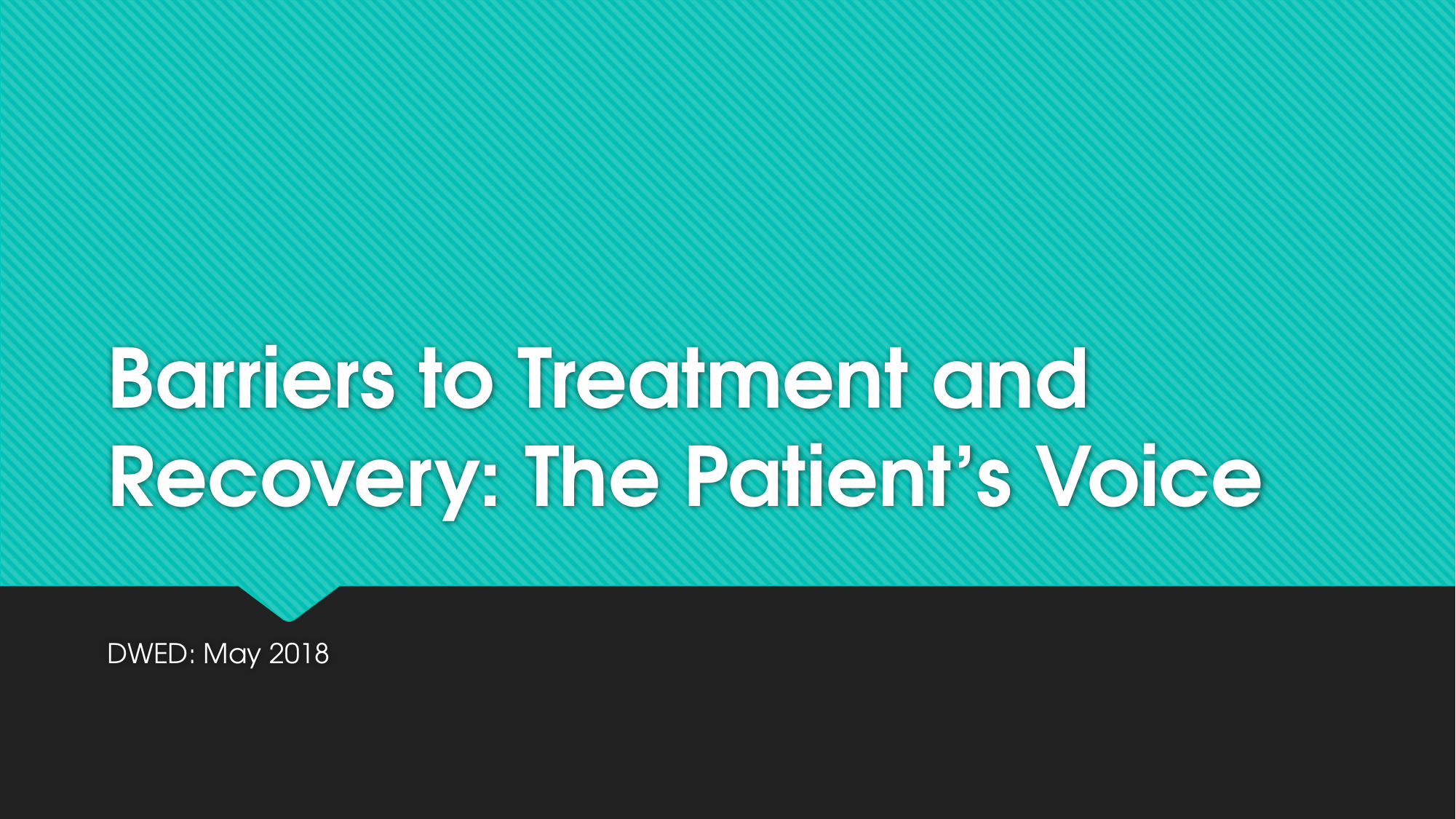

# Barriers to Treatment and Recovery: The Patient’s Voice
DWED: May 2018